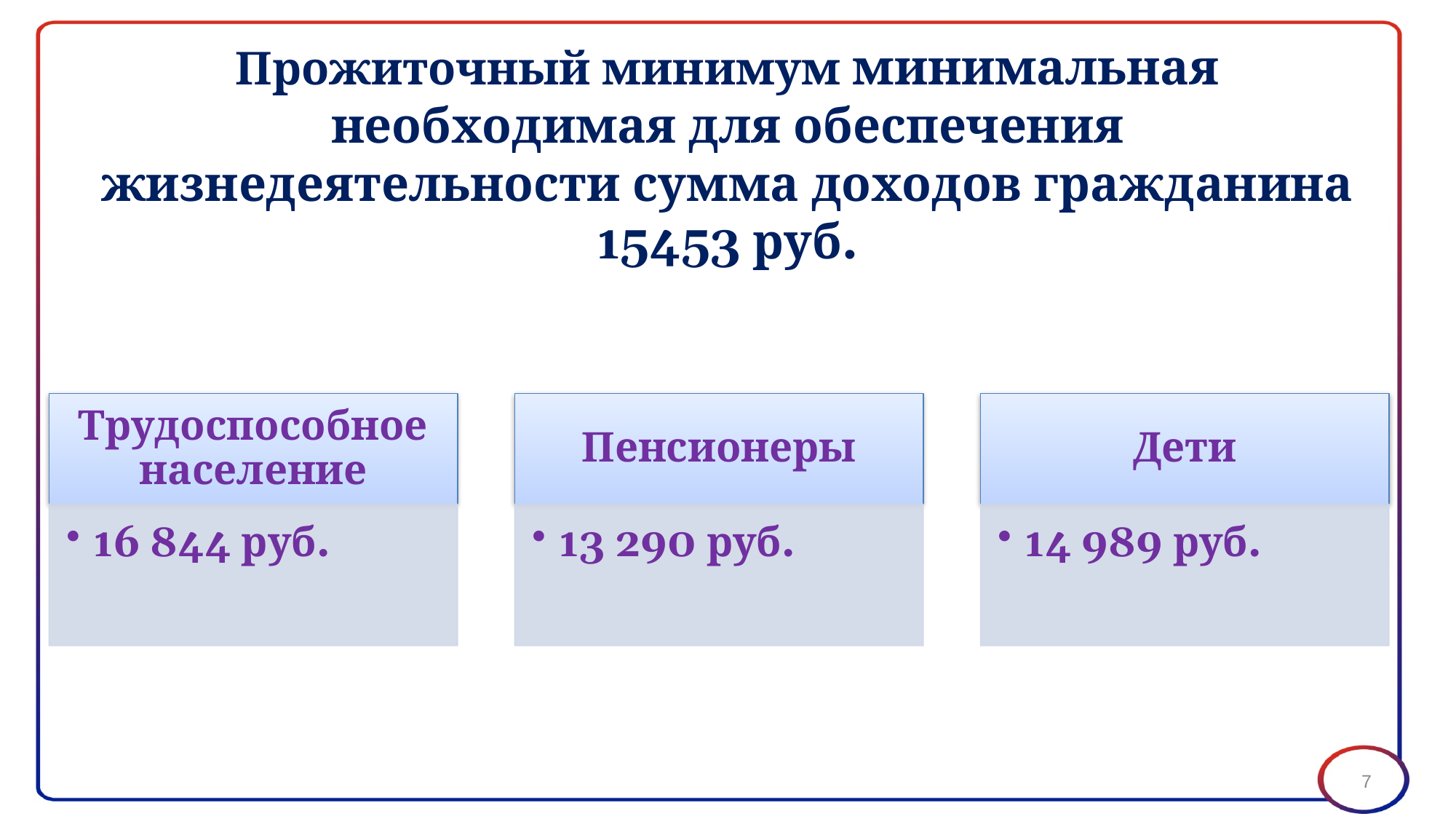

# Прожиточный минимум минимальная необходимая для обеспечения жизнедеятельности сумма доходов гражданина 15453 руб.
Трудоспособное население
16 844 руб.
Пенсионеры
13 290 руб.
Дети
14 989 руб.
7